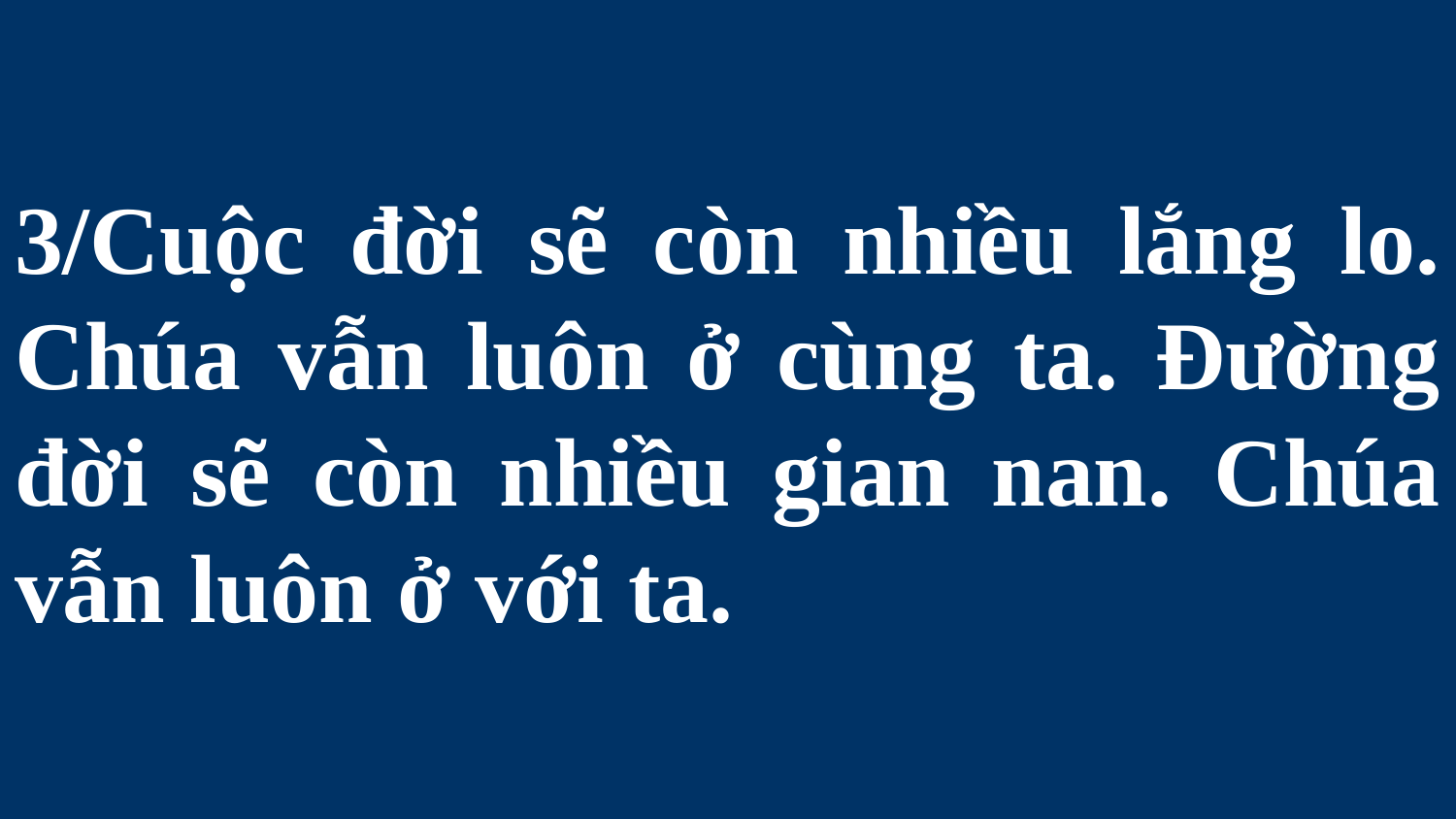

# 3/Cuộc đời sẽ còn nhiều lắng lo. Chúa vẫn luôn ở cùng ta. Đường đời sẽ còn nhiều gian nan. Chúa vẫn luôn ở với ta.